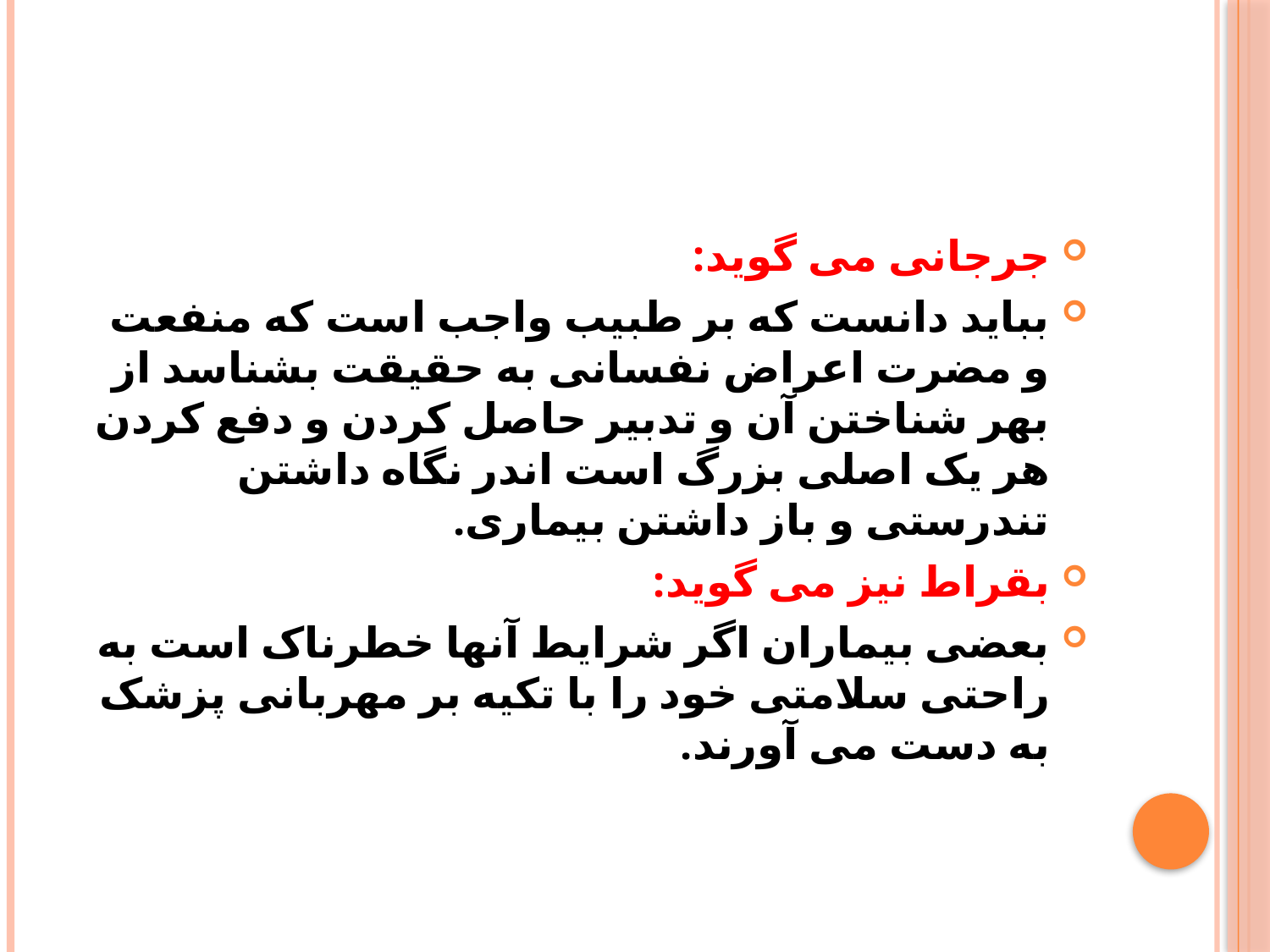

جرجانی می گوید:
بباید دانست که بر طبیب واجب است که منفعت و مضرت اعراض نفسانی به حقیقت بشناسد از بهر شناختن آن و تدبیر حاصل کردن و دفع کردن هر یک اصلی بزرگ است اندر نگاه داشتن تندرستی و باز داشتن بیماری.
بقراط نیز می گوید:
بعضی بیماران اگر شرایط آنها خطرناک است به راحتی سلامتی خود را با تکیه بر مهربانی پزشک به دست می آورند.